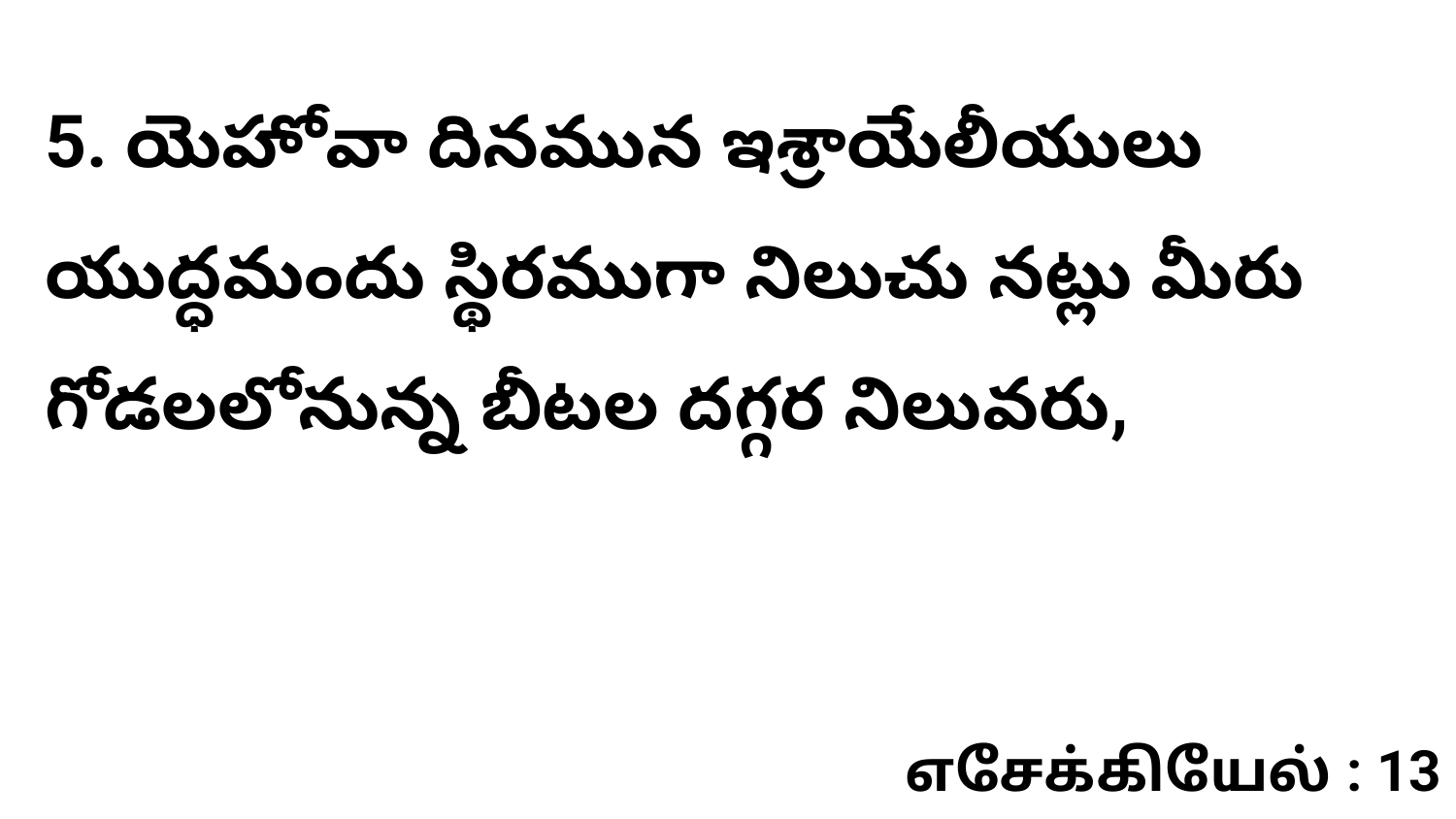

5. యెహోవా దినమున ఇశ్రాయేలీయులు యుద్ధమందు స్థిరముగా నిలుచు నట్లు మీరు గోడలలోనున్న బీటల దగ్గర నిలువరు,
எசேக்கியேல் : 13